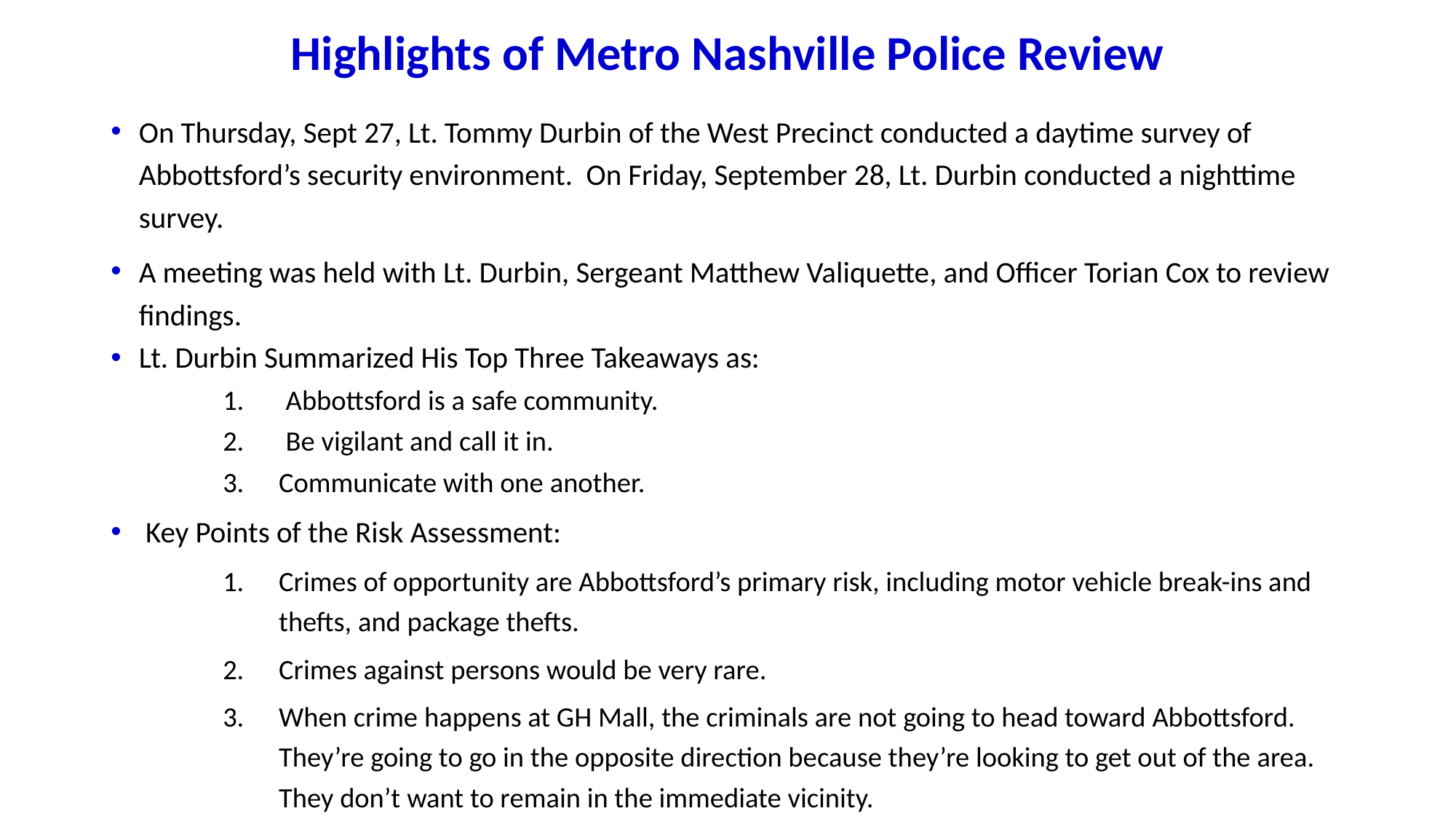

# Highlights of Metro Nashville Police Review
On Thursday, Sept 27, Lt. Tommy Durbin of the West Precinct conducted a daytime survey of Abbottsford’s security environment.  On Friday, September 28, Lt. Durbin conducted a nighttime survey.
A meeting was held with Lt. Durbin, Sergeant Matthew Valiquette, and Officer Torian Cox to review findings.
Lt. Durbin Summarized His Top Three Takeaways as:
Abbottsford is a safe community.
Be vigilant and call it in.
Communicate with one another.

 Key Points of the Risk Assessment:
Crimes of opportunity are Abbottsford’s primary risk, including motor vehicle break-ins and thefts, and package thefts.
Crimes against persons would be very rare.
When crime happens at GH Mall, the criminals are not going to head toward Abbottsford.  They’re going to go in the opposite direction because they’re looking to get out of the area.  They don’t want to remain in the immediate vicinity.